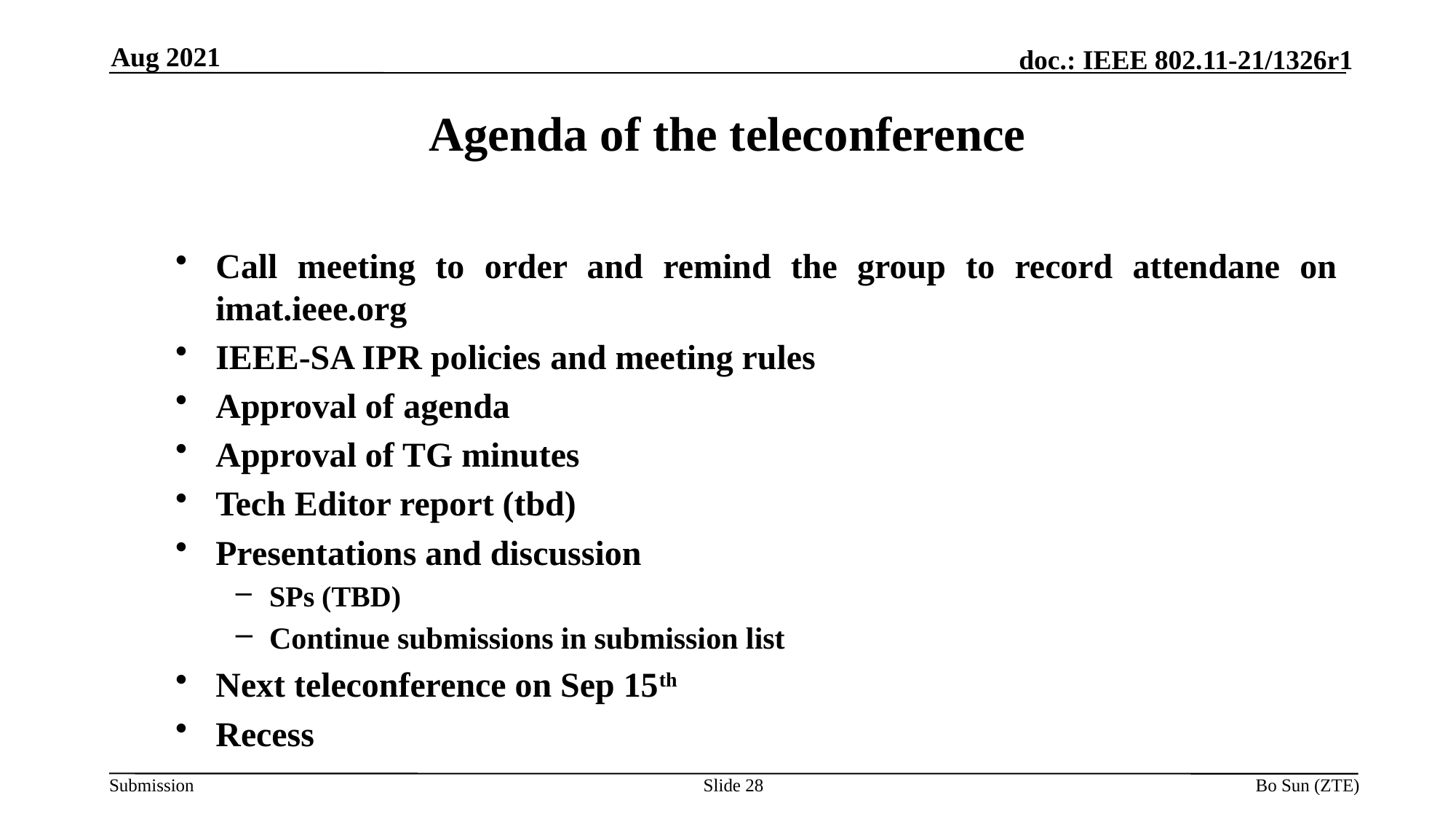

Aug 2021
Agenda of the teleconference
Call meeting to order and remind the group to record attendane on imat.ieee.org
IEEE-SA IPR policies and meeting rules
Approval of agenda
Approval of TG minutes
Tech Editor report (tbd)
Presentations and discussion
SPs (TBD)
Continue submissions in submission list
Next teleconference on Sep 15th
Recess
Slide 28
Bo Sun (ZTE)